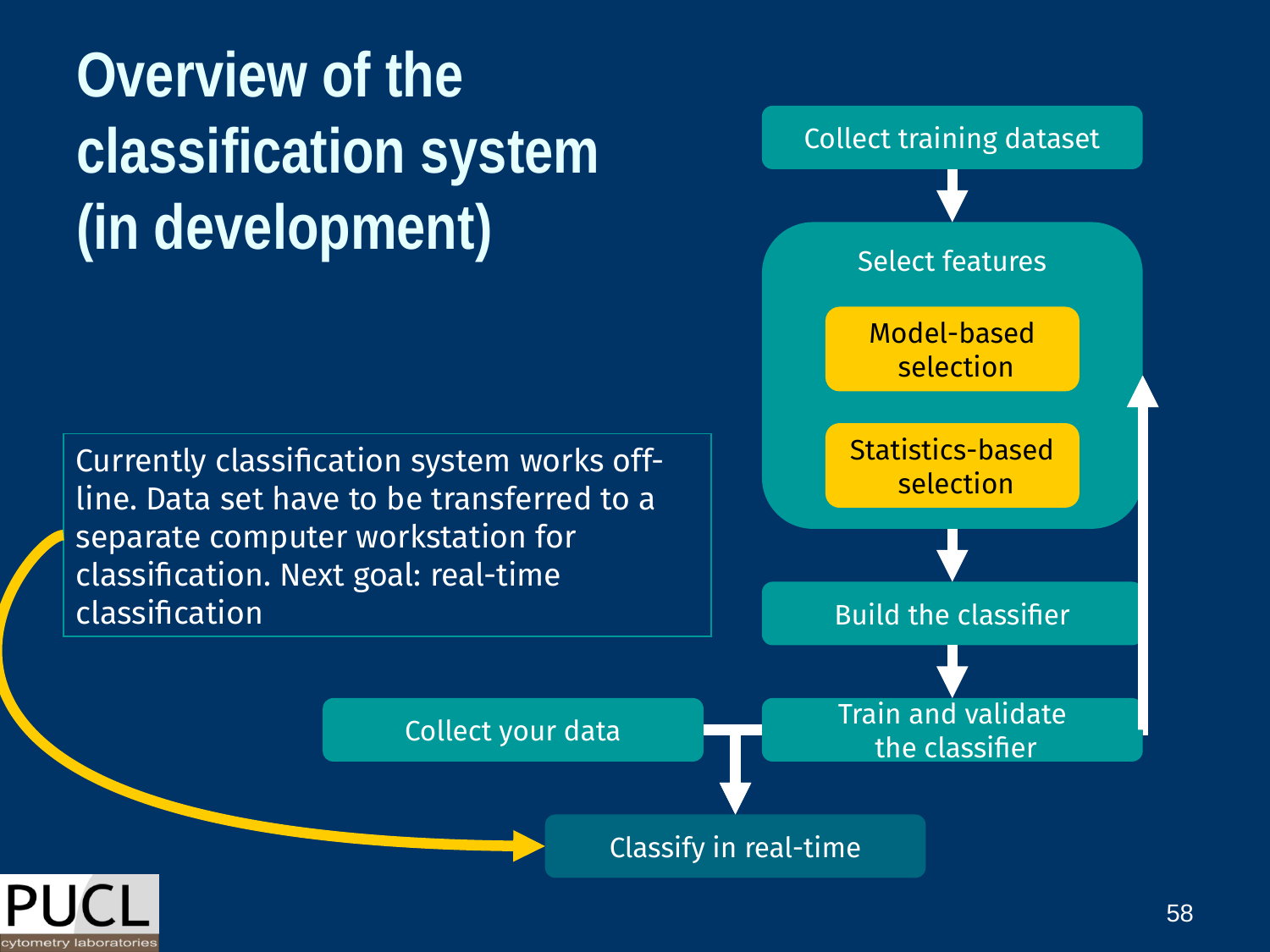

# Overview of the classification system (in development)
Collect training dataset
Select features
Model-based
 selection
Statistics-based
 selection
Currently classification system works off-line. Data set have to be transferred to a separate computer workstation for classification. Next goal: real-time classification
Build the classifier
Collect your data
Train and validate
 the classifier
Classify in real-time
58